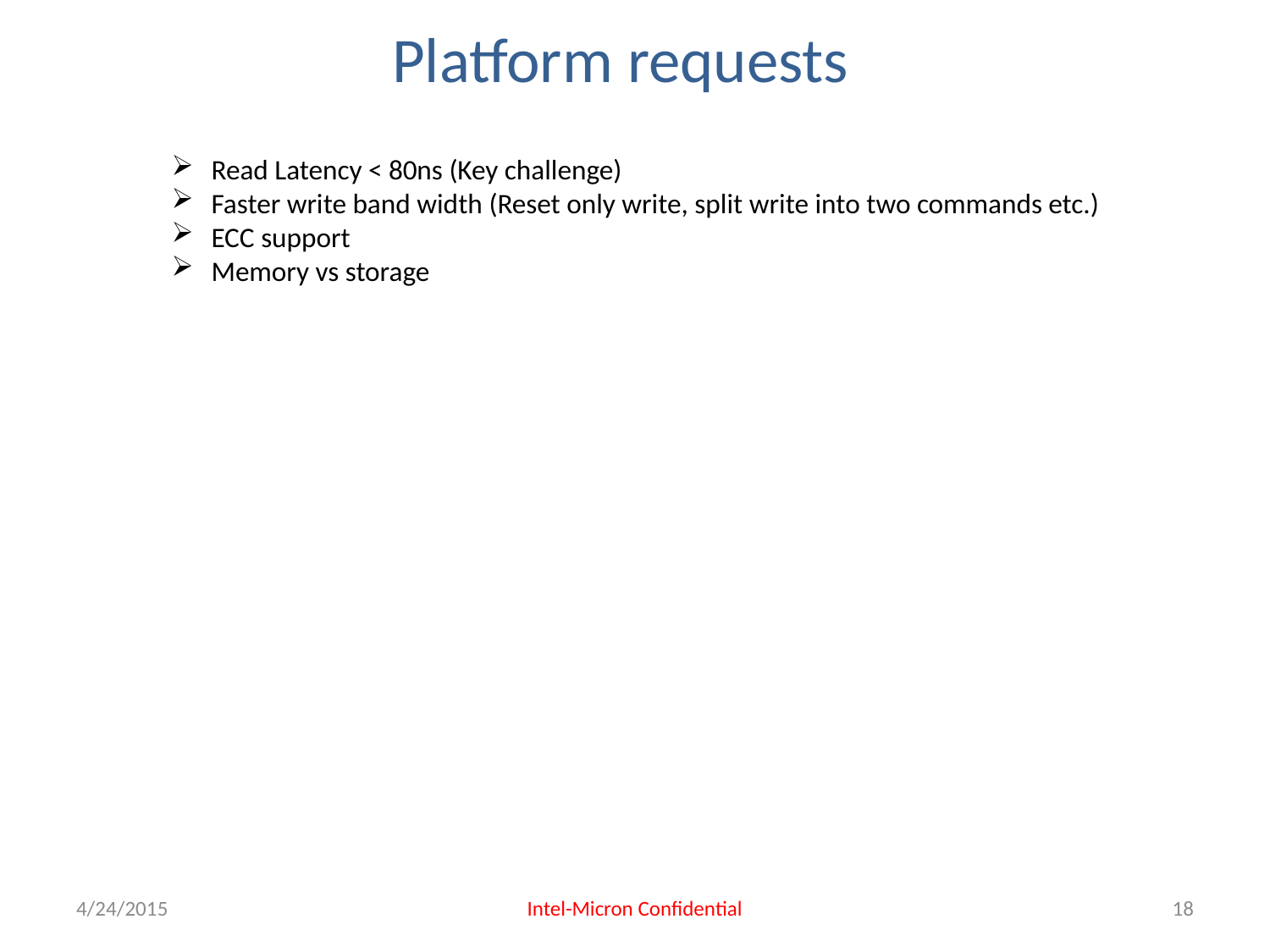

# Platform requests
Read Latency < 80ns (Key challenge)
Faster write band width (Reset only write, split write into two commands etc.)
ECC support
Memory vs storage

4/24/2015
Intel-Micron Confidential
18